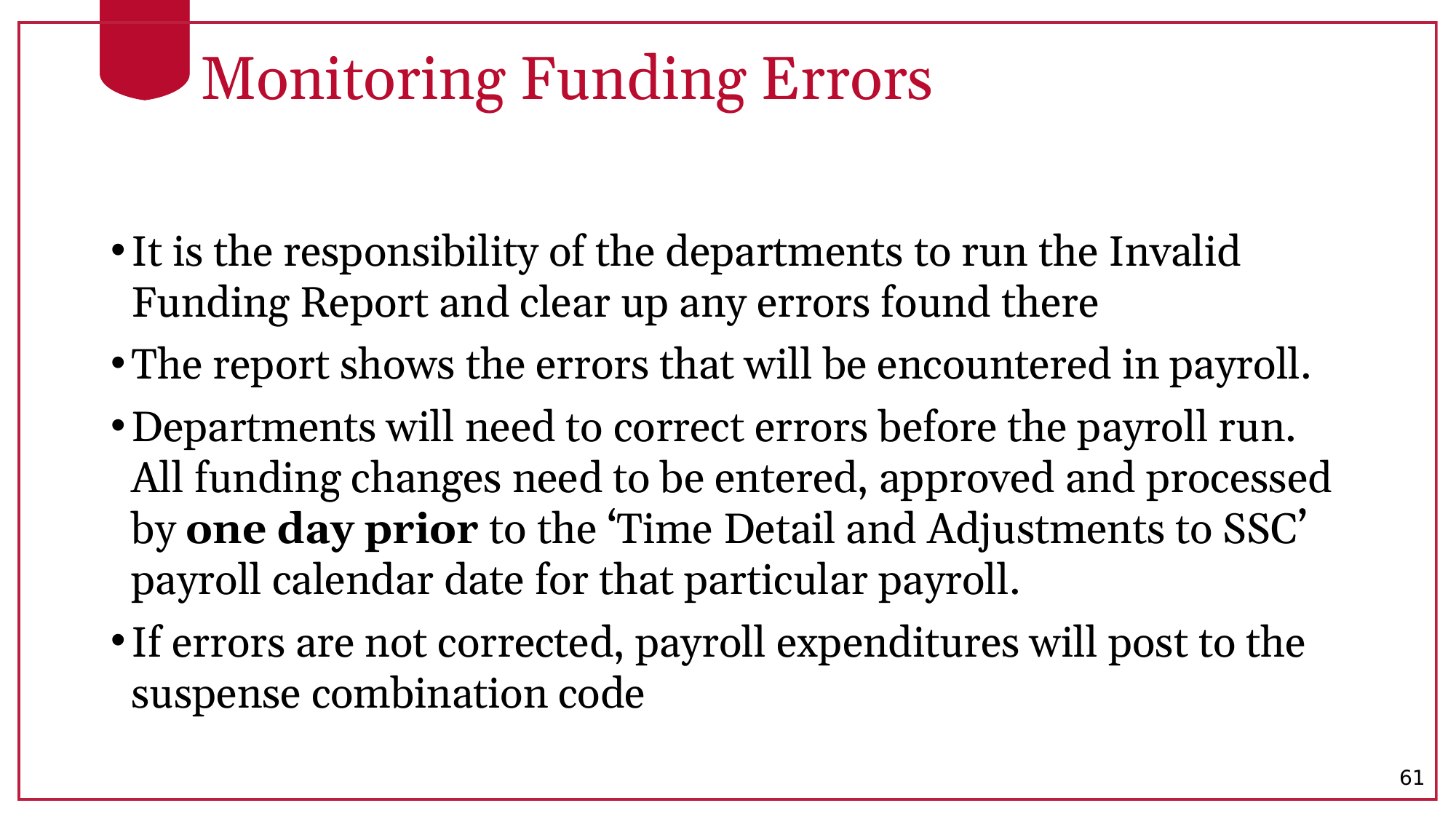

# Monitoring Funding Errors
It is the responsibility of the departments to run the Invalid Funding Report and clear up any errors found there
The report shows the errors that will be encountered in payroll.
Departments will need to correct errors before the payroll run. All funding changes need to be entered, approved and processed by one day prior to the ‘Time Detail and Adjustments to SSC’ payroll calendar date for that particular payroll.
If errors are not corrected, payroll expenditures will post to the suspense combination code

61